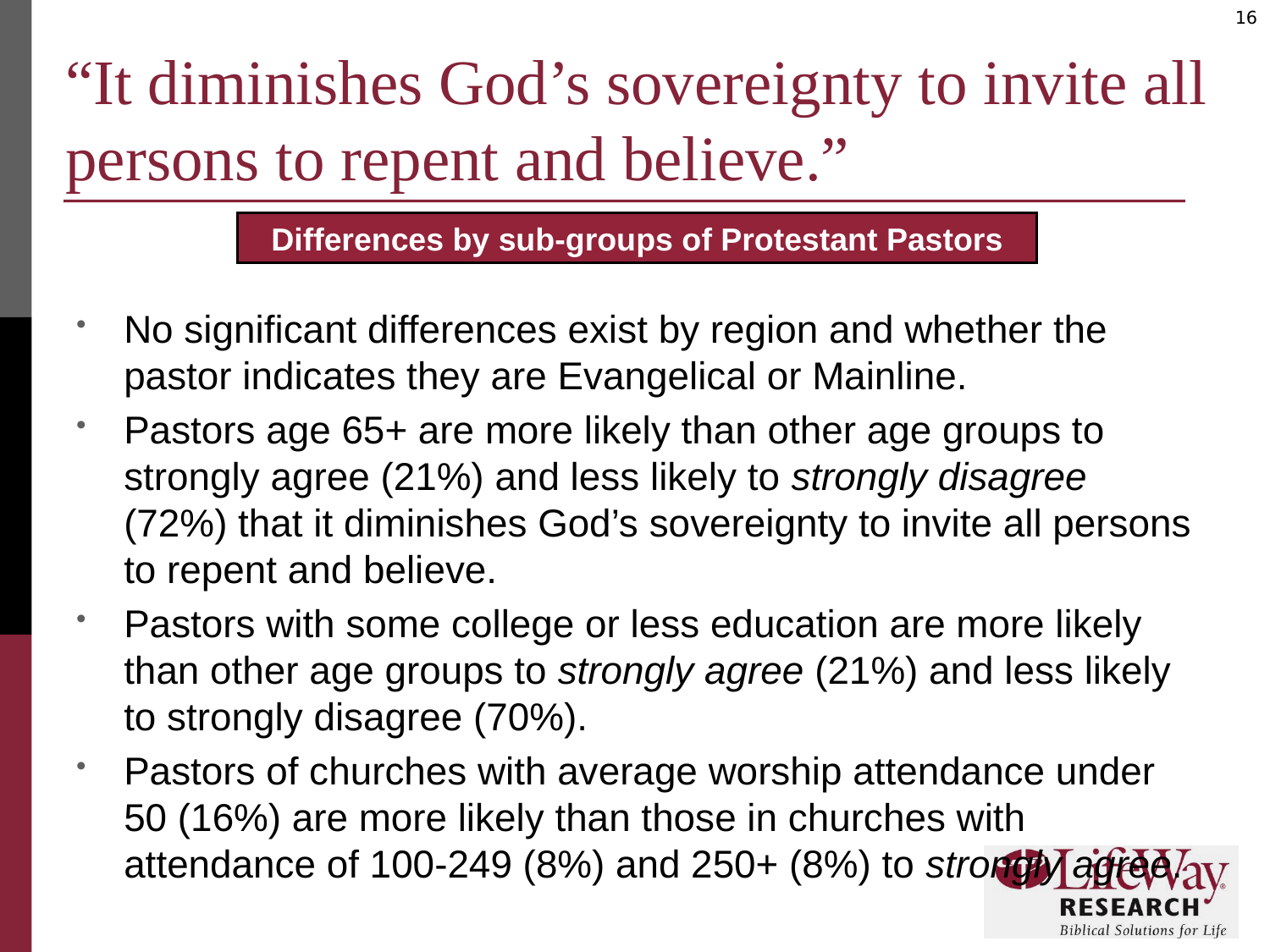

# “It diminishes God’s sovereignty to invite all persons to repent and believe.”
Differences by sub-groups of Protestant Pastors
No significant differences exist by region and whether the pastor indicates they are Evangelical or Mainline.
Pastors age 65+ are more likely than other age groups to strongly agree (21%) and less likely to strongly disagree (72%) that it diminishes God’s sovereignty to invite all persons to repent and believe.
Pastors with some college or less education are more likely than other age groups to strongly agree (21%) and less likely to strongly disagree (70%).
Pastors of churches with average worship attendance under 50 (16%) are more likely than those in churches with attendance of 100-249 (8%) and 250+ (8%) to strongly agree.